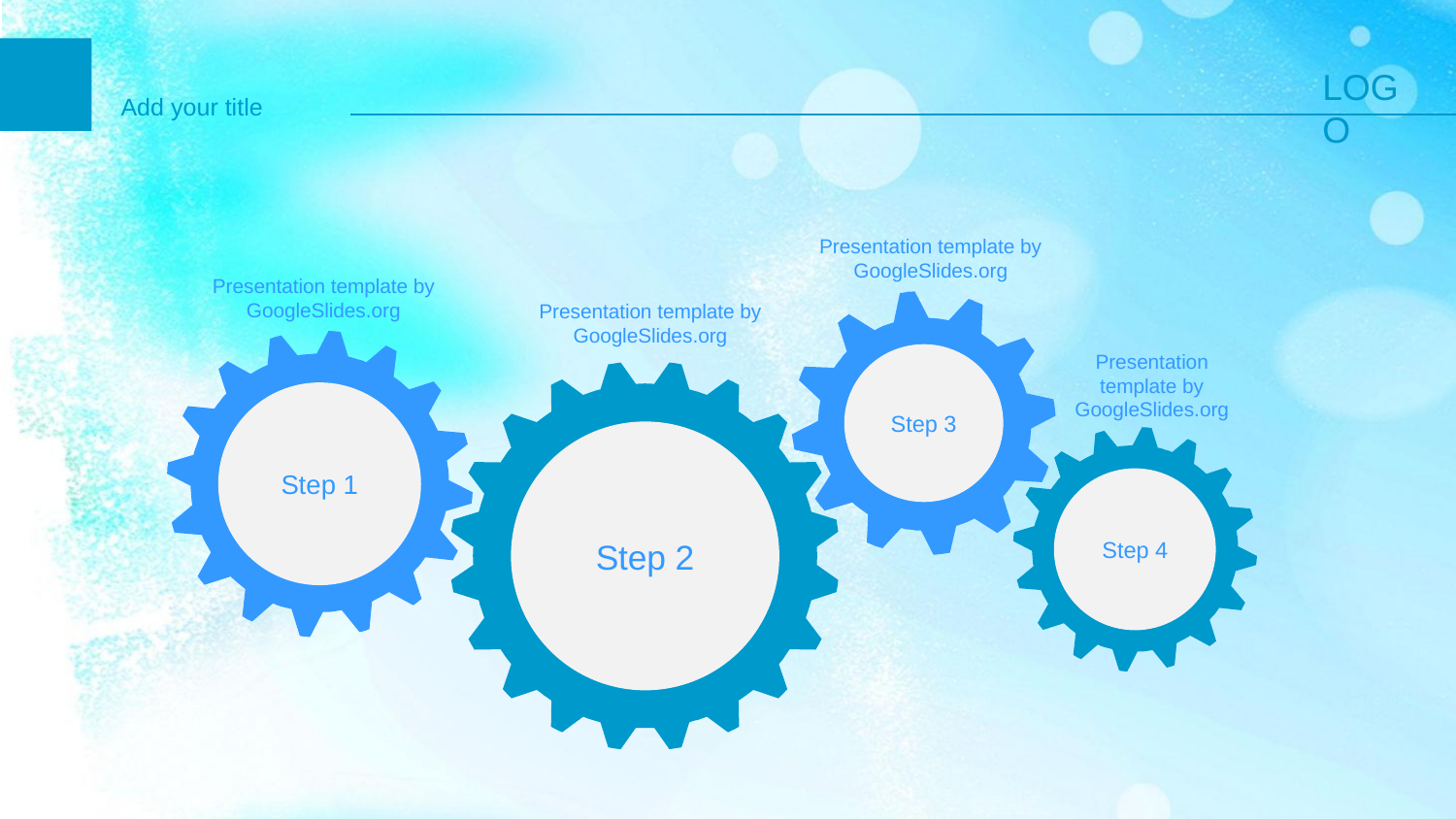

Presentation template by GoogleSlides.org
Presentation template by GoogleSlides.org
Presentation template by GoogleSlides.org

Step 3

Step 1

Presentation template by GoogleSlides.org

Step 2

Step 4